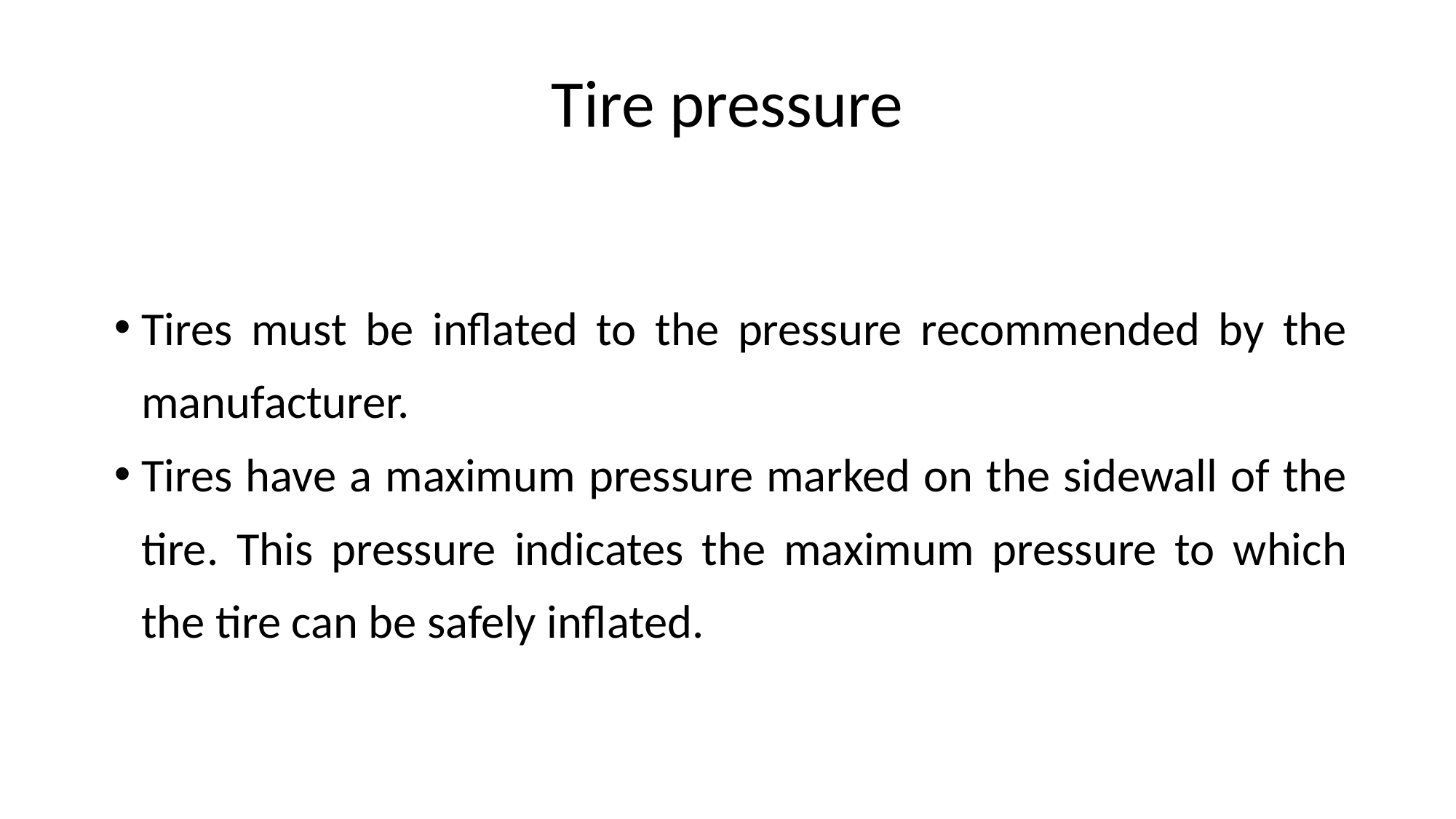

# Tire pressure
Tires must be inflated to the pressure recommended by the manufacturer.
Tires have a maximum pressure marked on the sidewall of the tire. This pressure indicates the maximum pressure to which the tire can be safely inflated.